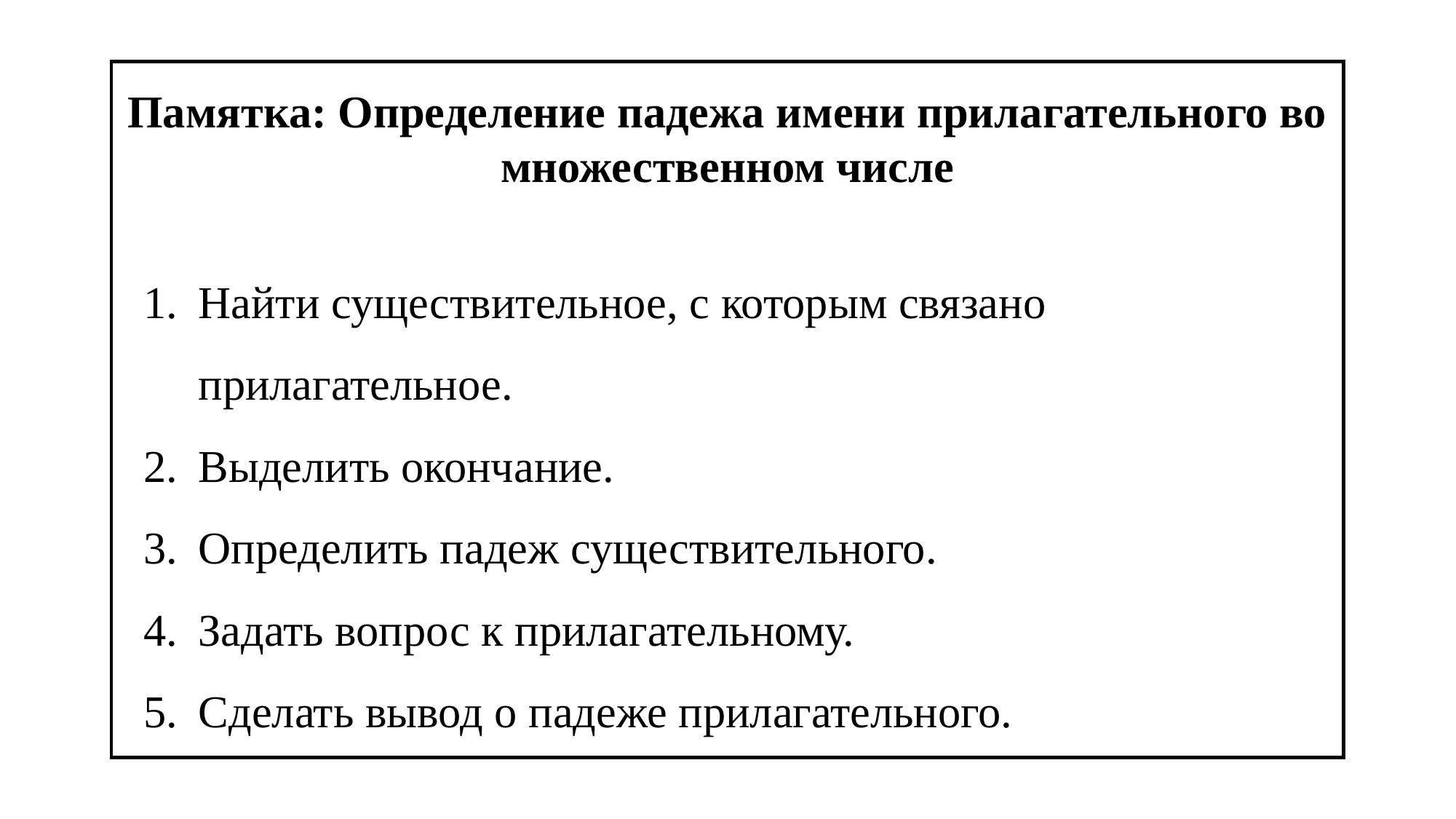

Памятка: Определение падежа имени прилагательного во множественном числе

Найти существительное, с которым связано прилагательное.
Выделить окончание.
Определить падеж существительного.
Задать вопрос к прилагательному.
Сделать вывод о падеже прилагательного.